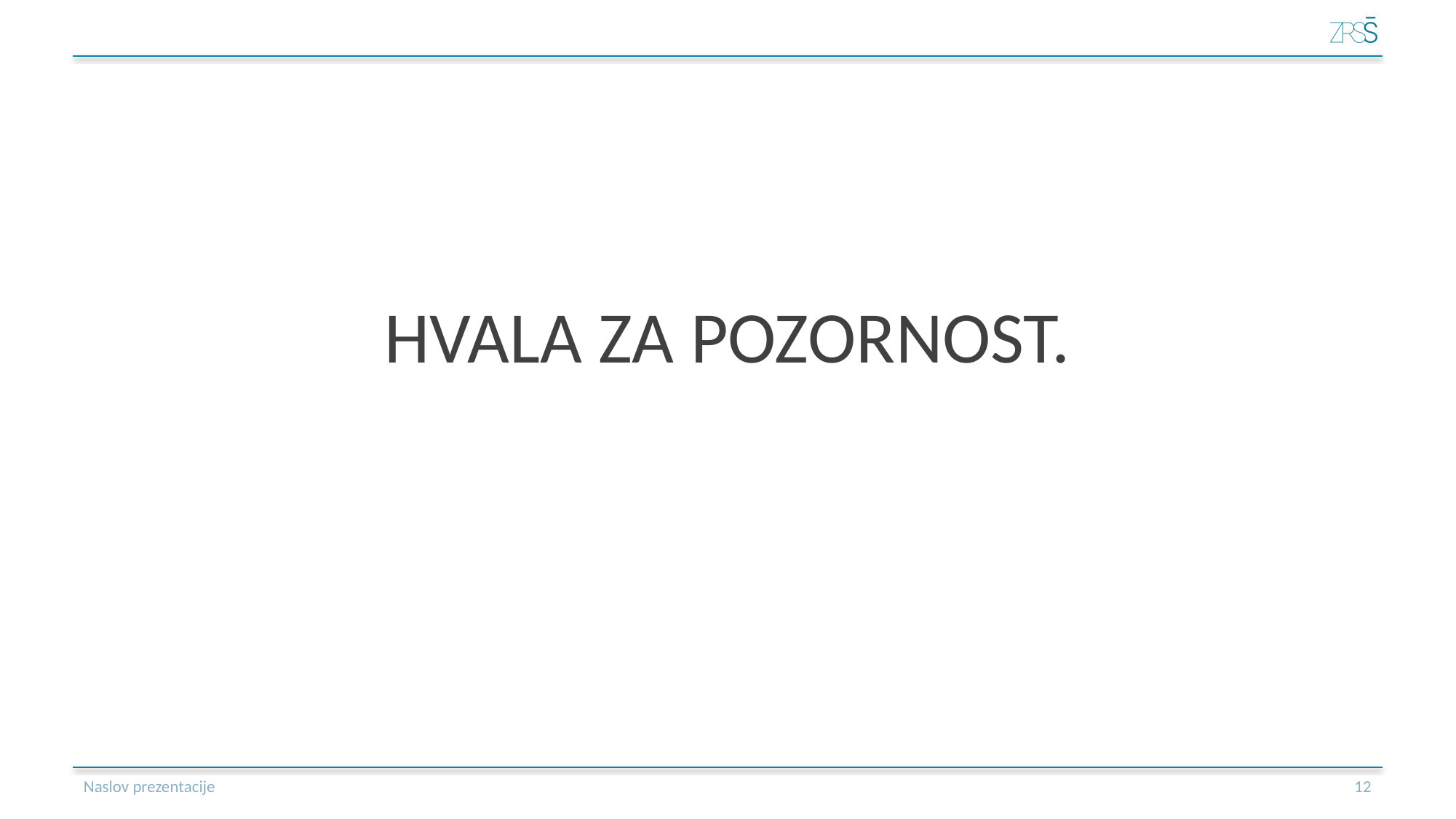

#
HVALA ZA POZORNOST.
Naslov prezentacije
12